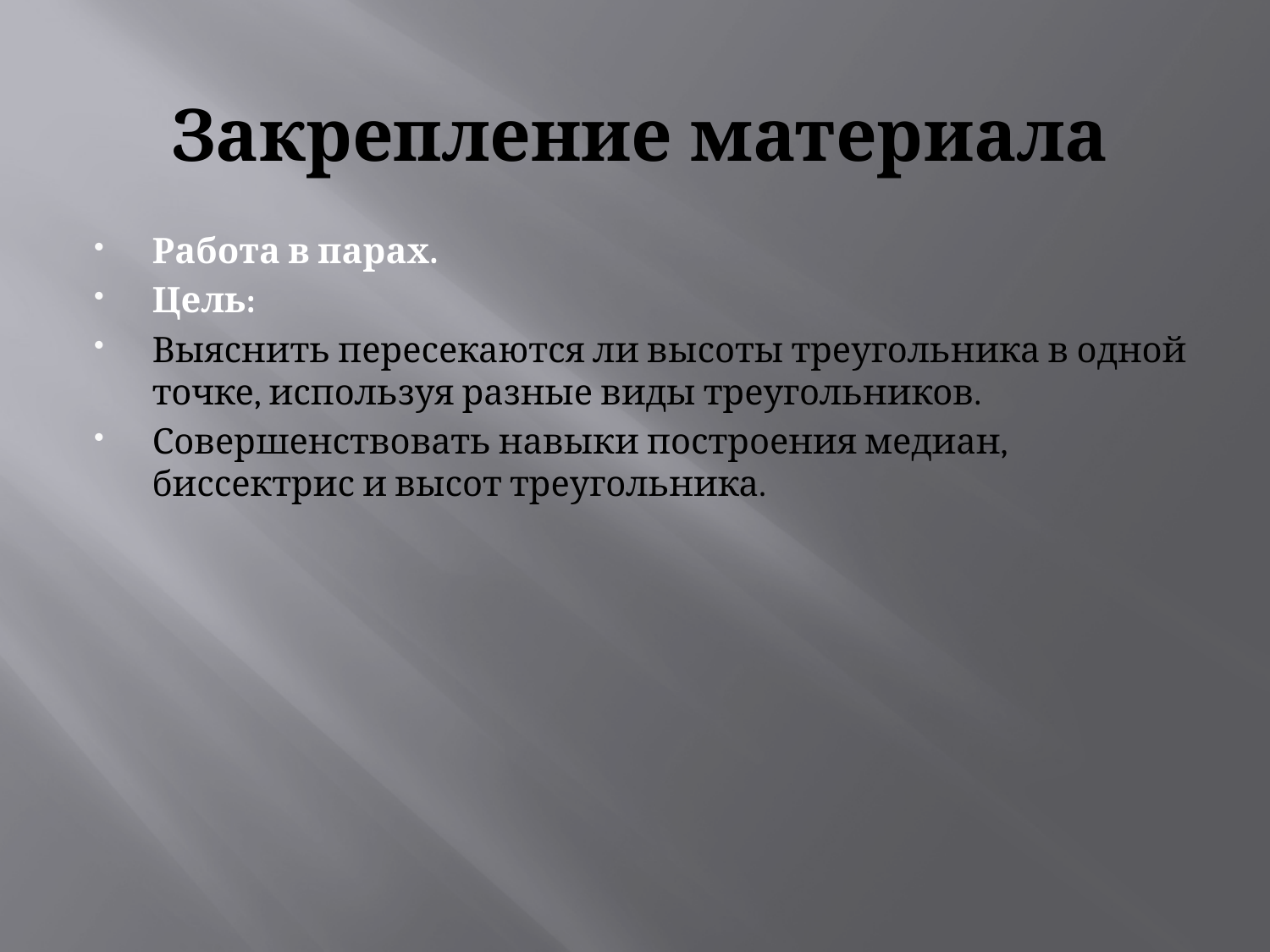

# Закрепление материала
Работа в парах.
Цель:
Выяснить пересекаются ли высоты треугольника в одной точке, используя разные виды треугольников.
Совершенствовать навыки построения медиан, биссектрис и высот треугольника.